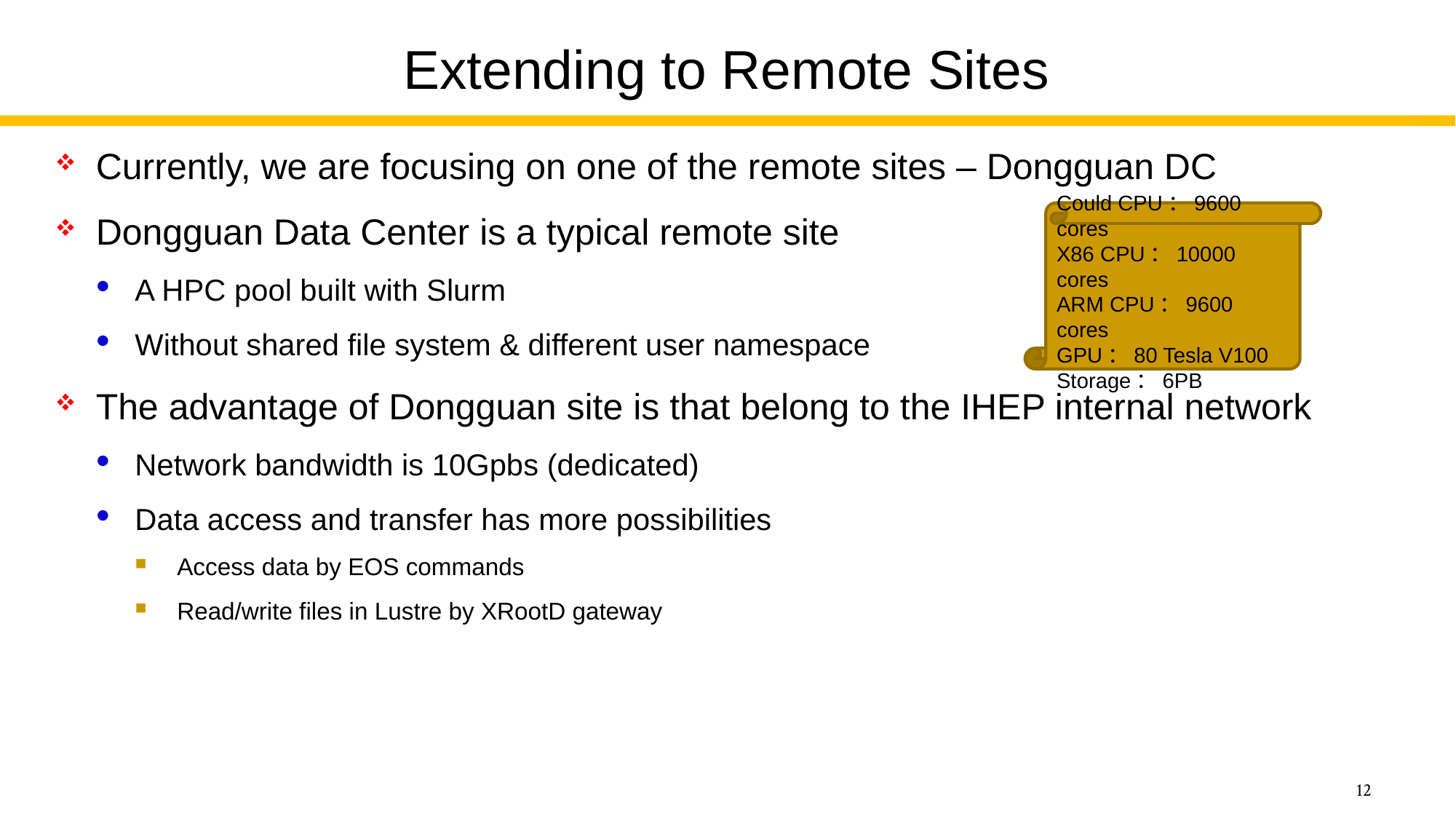

# Extending to Remote Sites
Currently, we are focusing on one of the remote sites – Dongguan DC
Dongguan Data Center is a typical remote site
A HPC pool built with Slurm
Without shared file system & different user namespace
The advantage of Dongguan site is that belong to the IHEP internal network
Network bandwidth is 10Gpbs (dedicated)
Data access and transfer has more possibilities
Access data by EOS commands
Read/write files in Lustre by XRootD gateway
Could CPU：9600 cores
X86 CPU：10000 cores
ARM CPU：9600 cores
GPU：80 Tesla V100
Storage：6PB
12